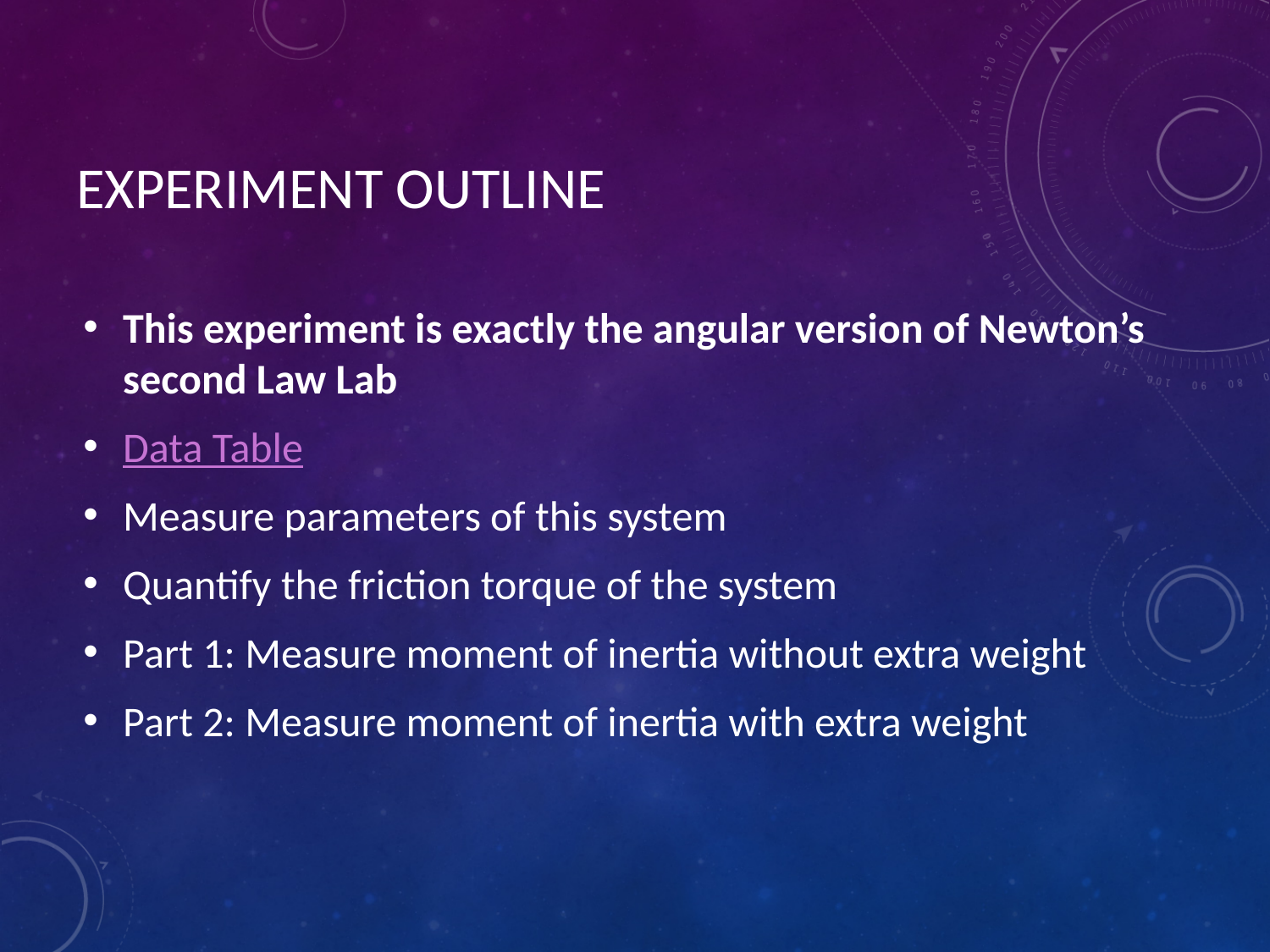

# Experiment Outline
This experiment is exactly the angular version of Newton’s second Law Lab
Data Table
Measure parameters of this system
Quantify the friction torque of the system
Part 1: Measure moment of inertia without extra weight
Part 2: Measure moment of inertia with extra weight